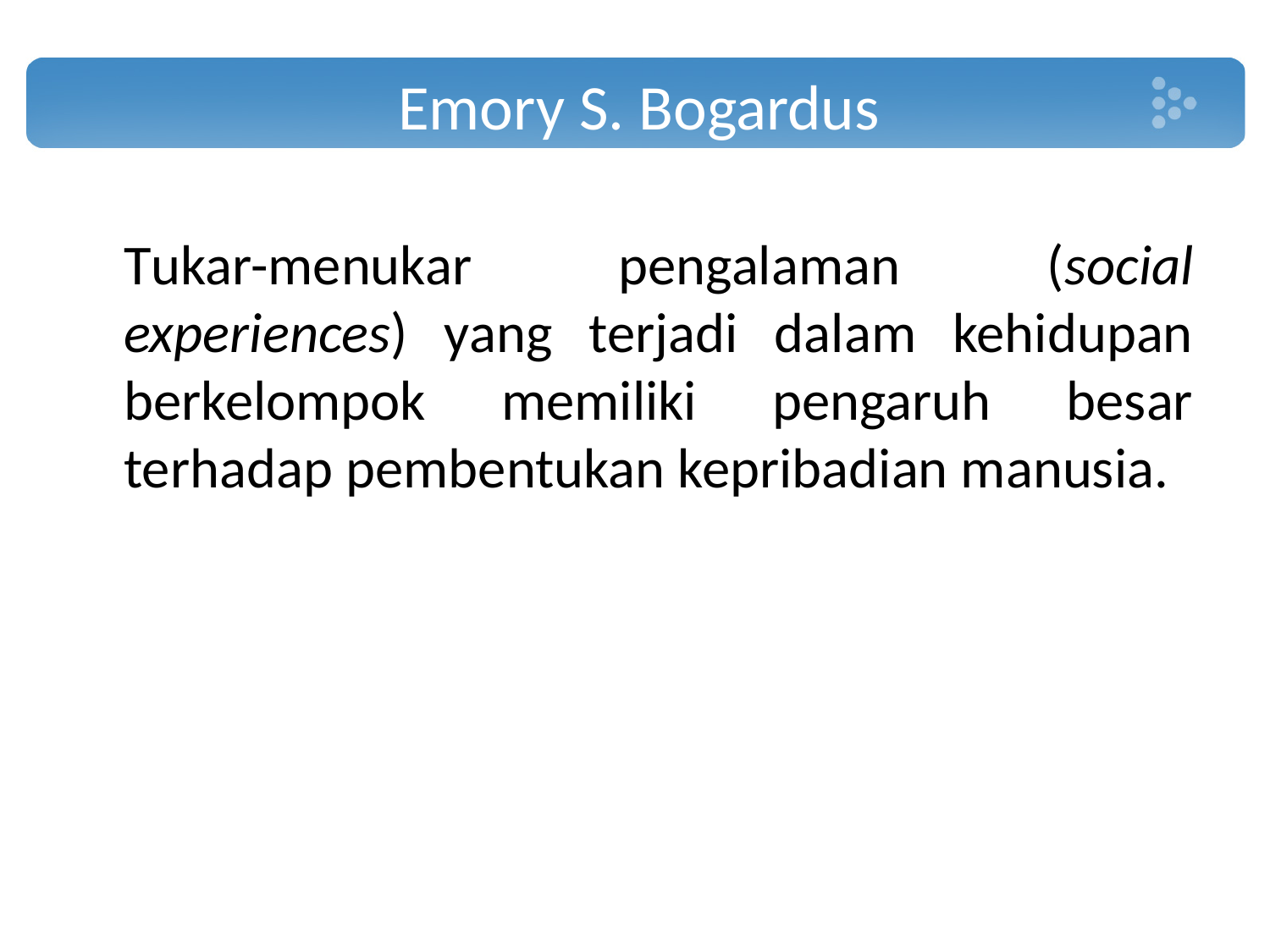

# Emory S. Bogardus
	Tukar-menukar pengalaman (social experiences) yang terjadi dalam kehidupan berkelompok memiliki pengaruh besar terhadap pembentukan kepribadian manusia.